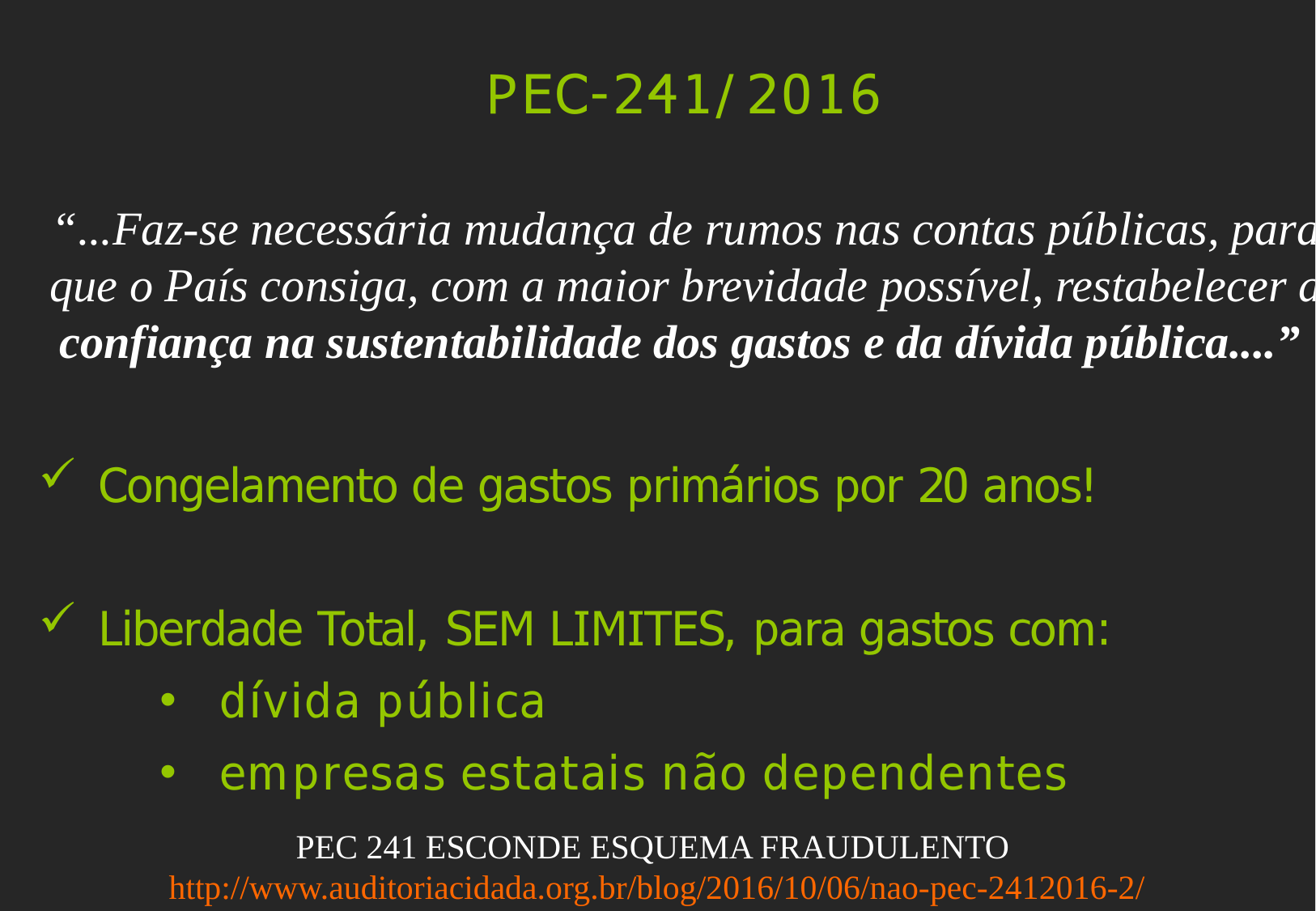

PEC-241/2016

“...Faz-se necessária mudança de rumos nas contas públicas, para que o País consiga, com a maior brevidade possível, restabelecer a confiança na sustentabilidade dos gastos e da dívida pública....”

Congelamento de gastos primários por 20 anos!

Liberdade Total, SEM LIMITES, para gastos com:
dívida pública
empresas estatais não dependentes
PEC 241 ESCONDE ESQUEMA FRAUDULENTO
 http://www.auditoriacidada.org.br/blog/2016/10/06/nao-pec-2412016-2/